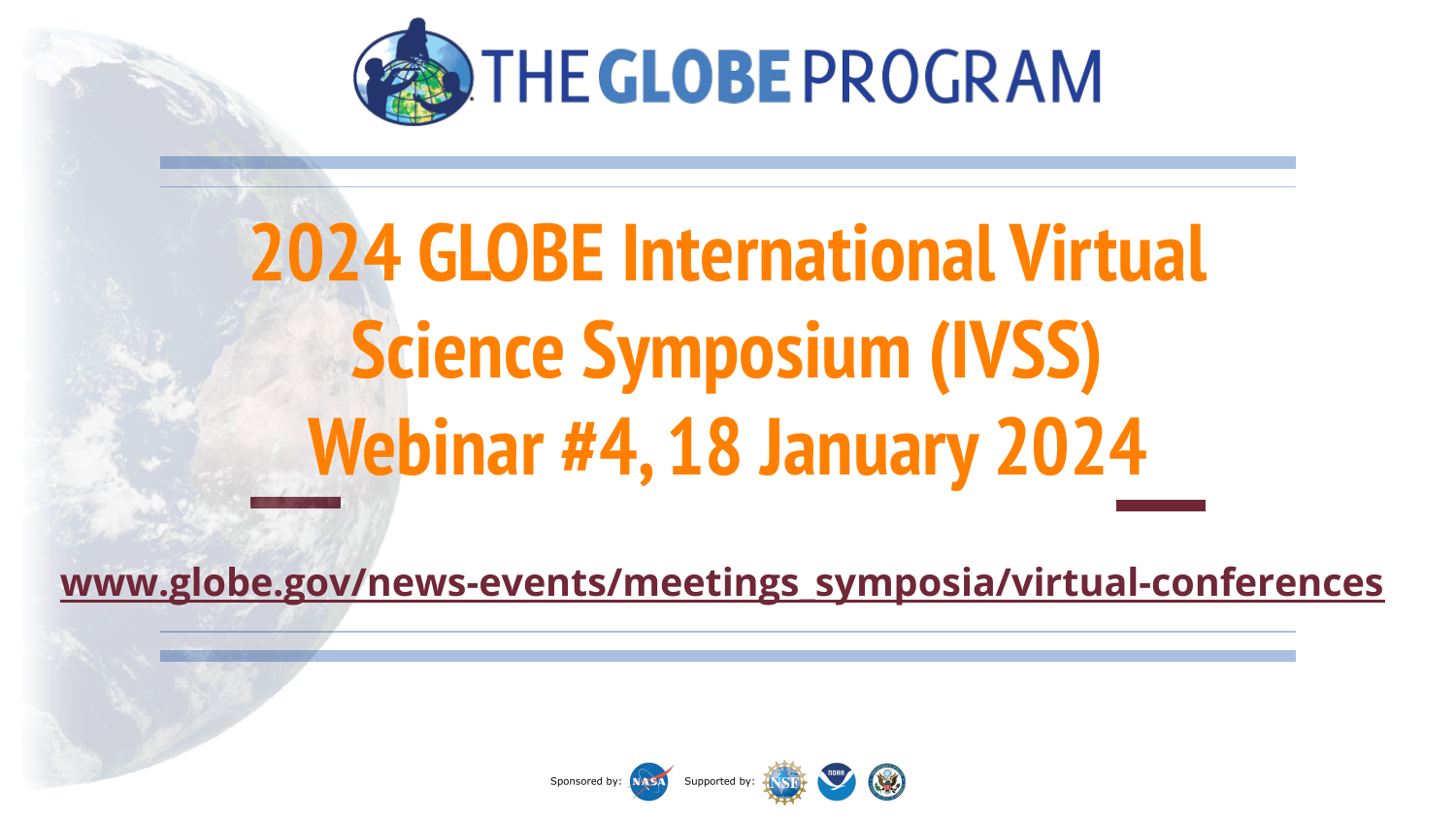

# 2024 GLOBE International Virtual Science Symposium (IVSS) Webinar #4, 18 January 2024
www.globe.gov/news-events/meetings_symposia/virtual-conferences